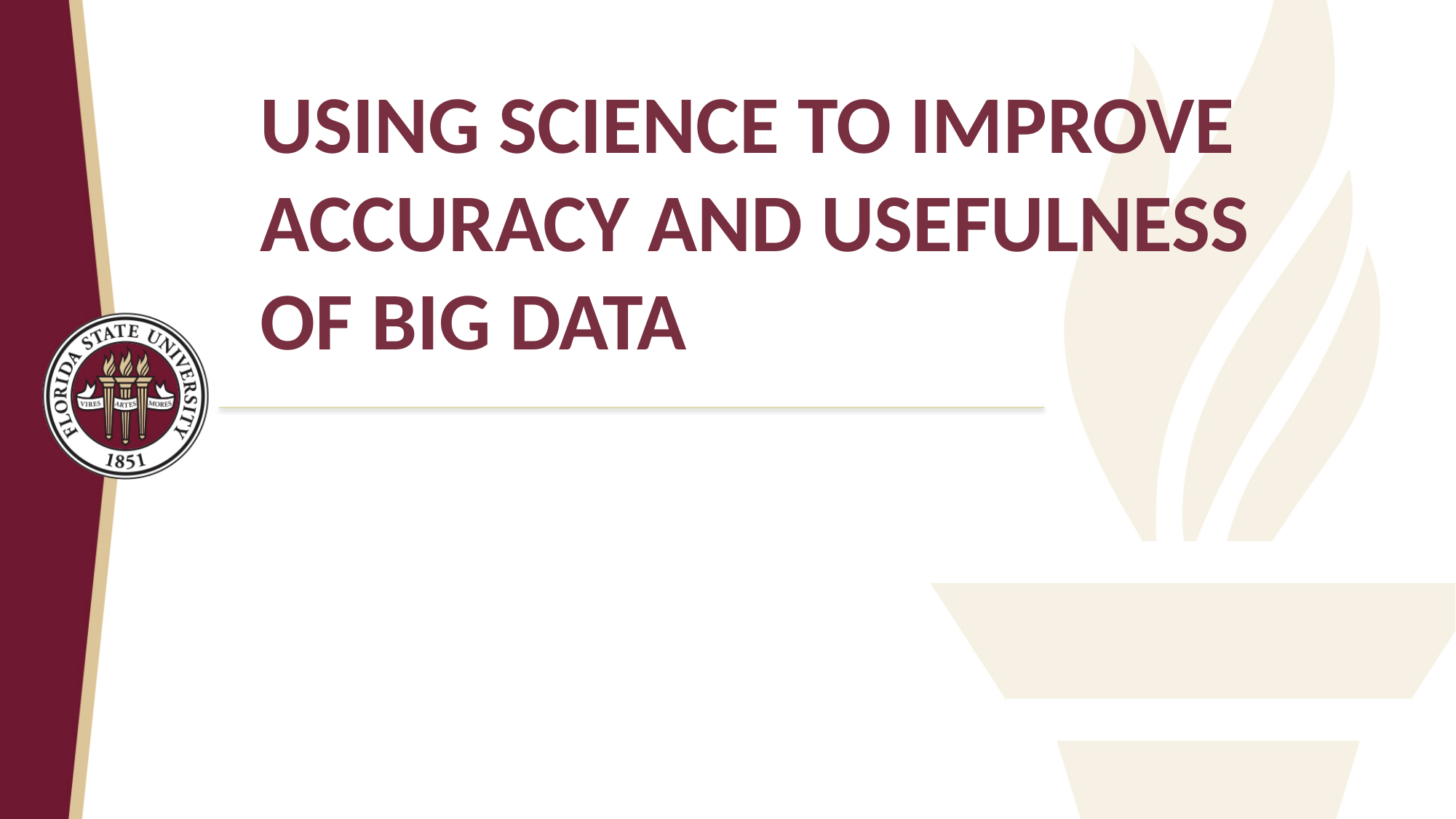

Using science to improve accuracy and usefulness of big data